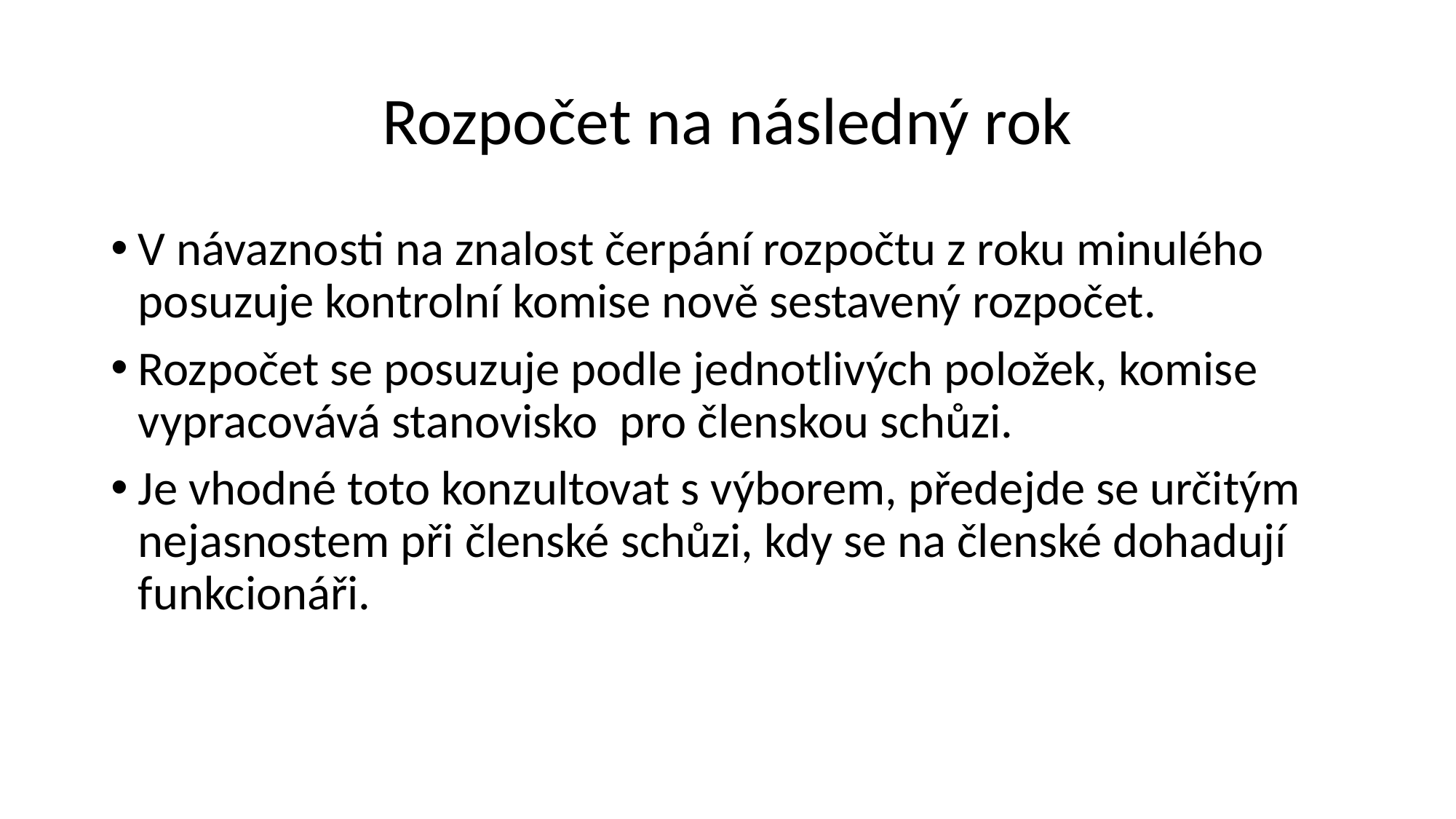

# Rozpočet na následný rok
V návaznosti na znalost čerpání rozpočtu z roku minulého  posuzuje kontrolní komise nově sestavený rozpočet.
Rozpočet se posuzuje podle jednotlivých položek, komise vypracovává stanovisko  pro členskou schůzi.
Je vhodné toto konzultovat s výborem, předejde se určitým nejasnostem při členské schůzi, kdy se na členské dohadují funkcionáři.